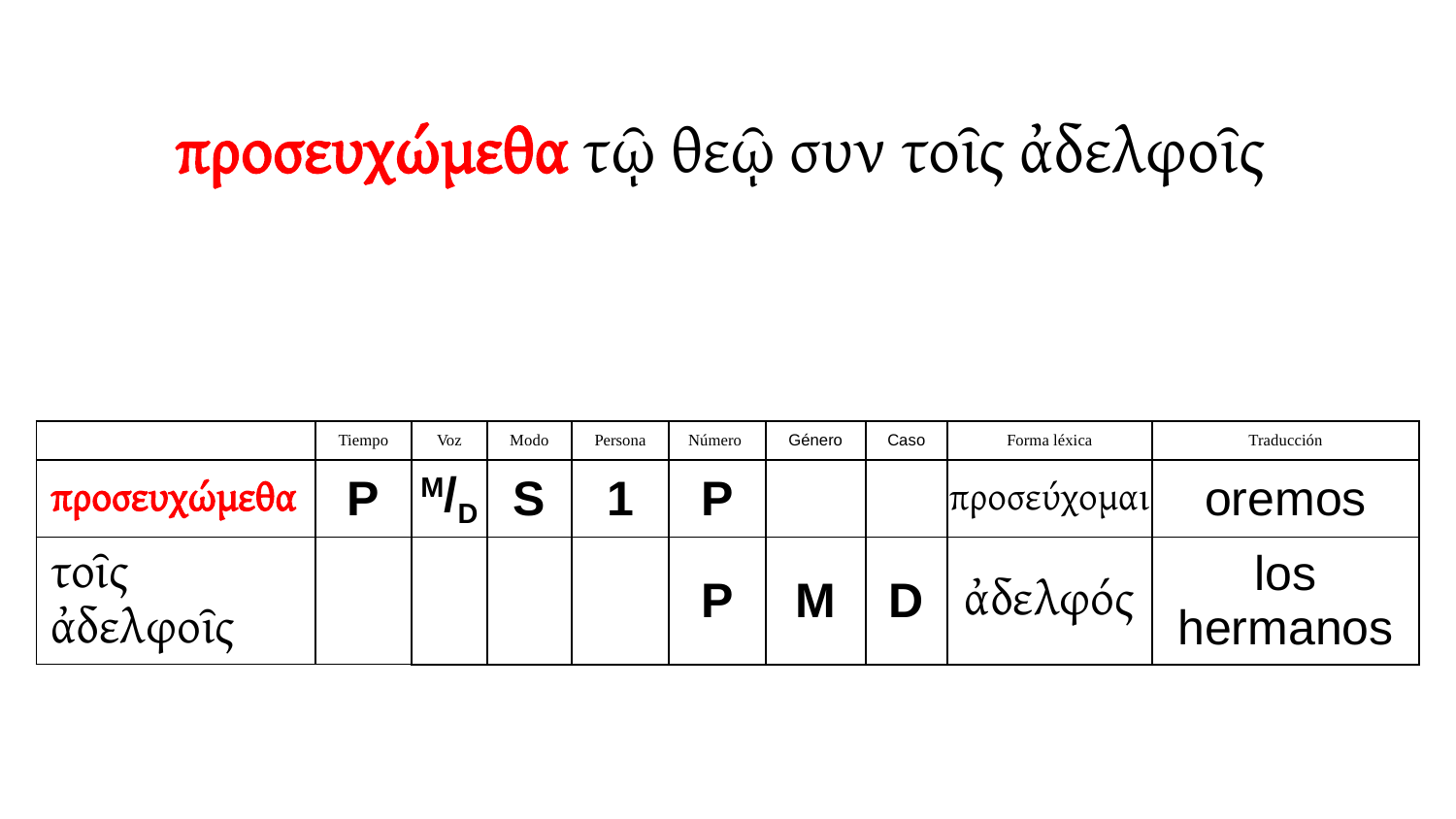

προσευχώμεθα τῷ θεῷ συν τοῖς ἀδελφοῖς
|  | Tiempo | Voz | Modo | Persona | Número | Género | Caso | Forma léxica | Traducción |
| --- | --- | --- | --- | --- | --- | --- | --- | --- | --- |
| προσευχώμεθα | P | M/D | S | 1 | P |  |  | προσεύχομαι | oremos |
| τοῖς ἀδελφοῖς |  |  |  |  | P | M | D | ἀδελφός | los hermanos |